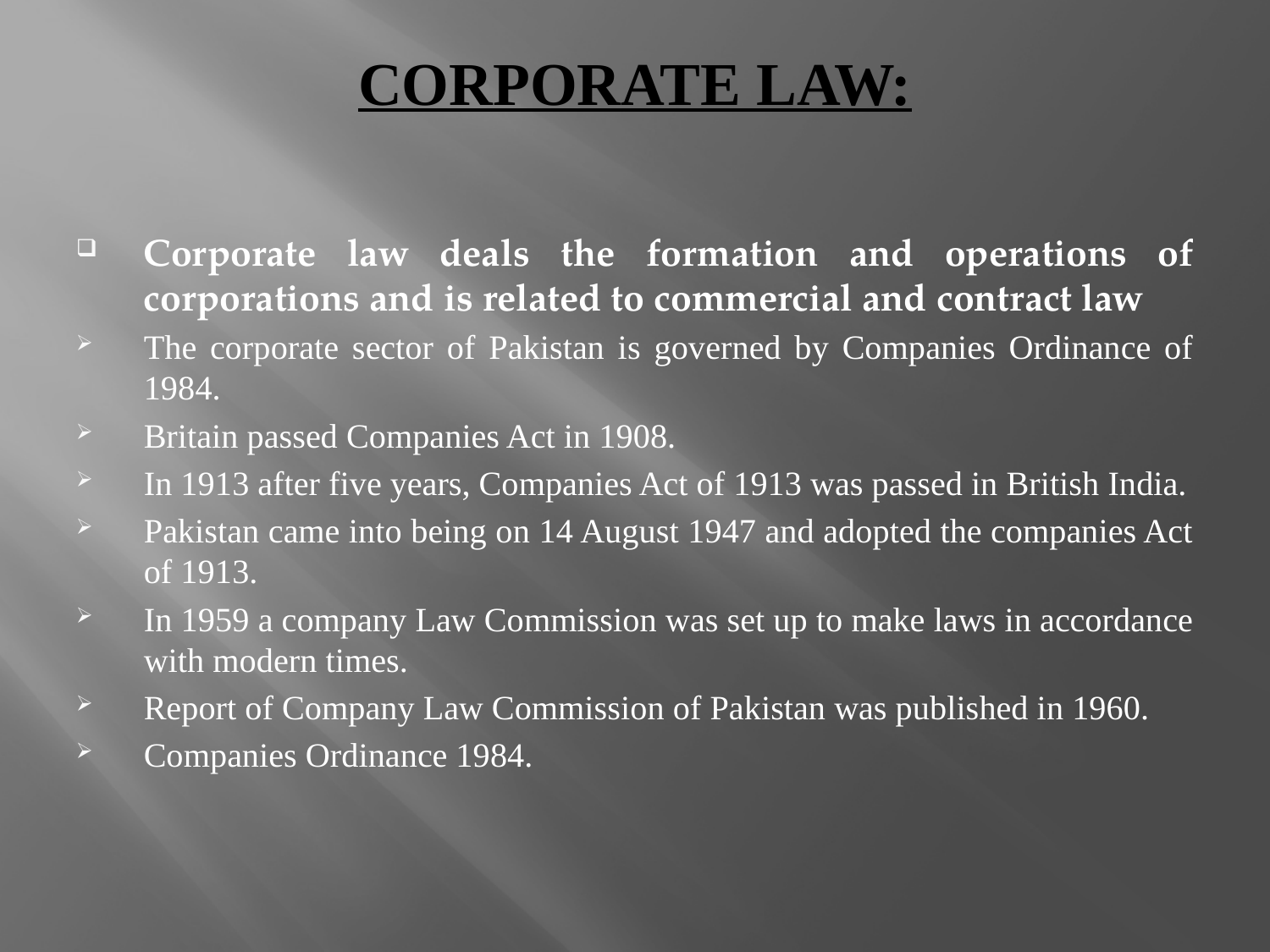

# Corporate Law:
Corporate law deals the formation and operations of corporations and is related to commercial and contract law
The corporate sector of Pakistan is governed by Companies Ordinance of 1984.
Britain passed Companies Act in 1908.
In 1913 after five years, Companies Act of 1913 was passed in British India.
Pakistan came into being on 14 August 1947 and adopted the companies Act of 1913.
In 1959 a company Law Commission was set up to make laws in accordance with modern times.
Report of Company Law Commission of Pakistan was published in 1960.
Companies Ordinance 1984.